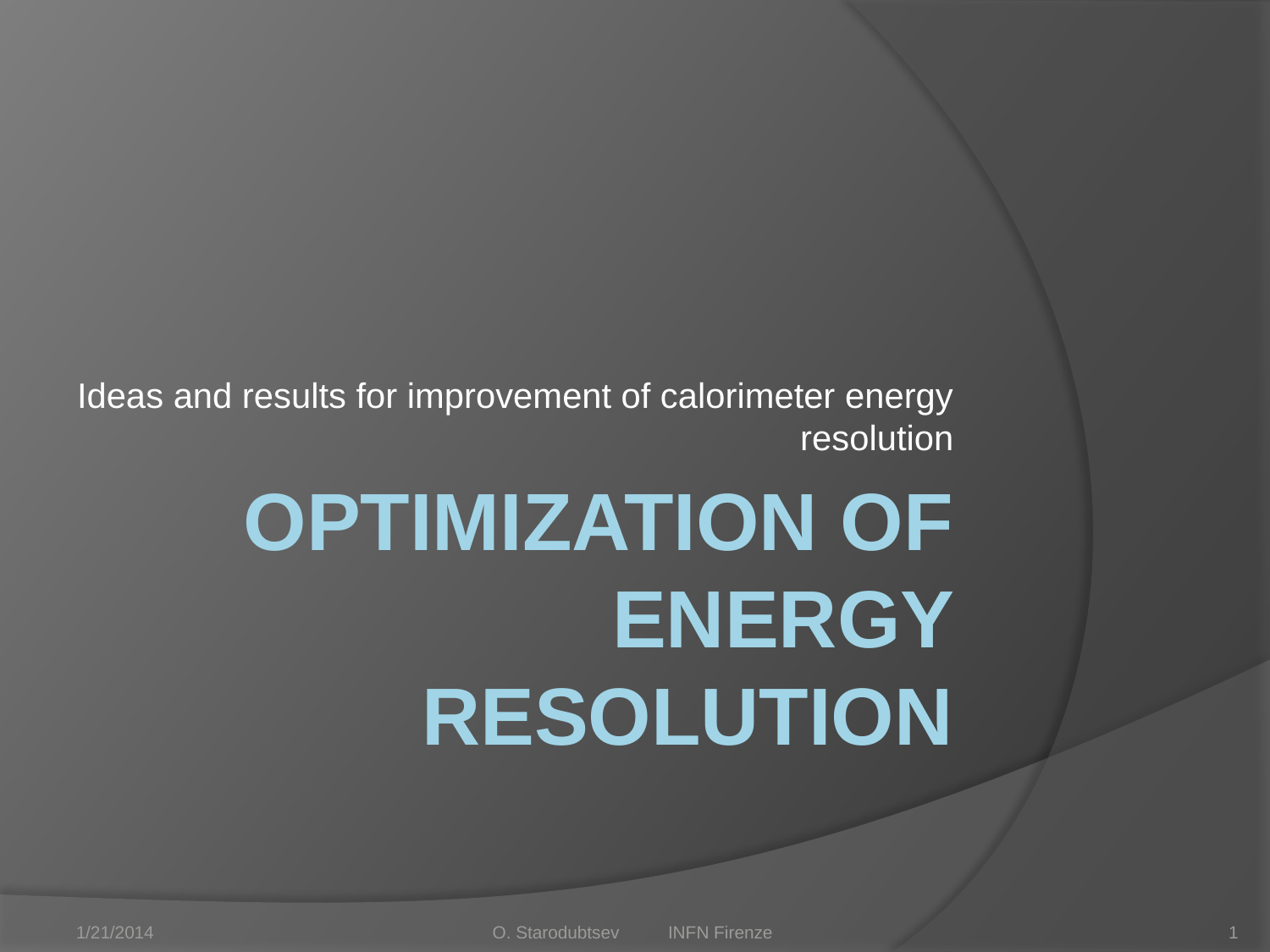

Ideas and results for improvement of calorimeter energy resolution
# Optimization of Energy resolution
1/21/2014
O. Starodubtsev          INFN Firenze
1